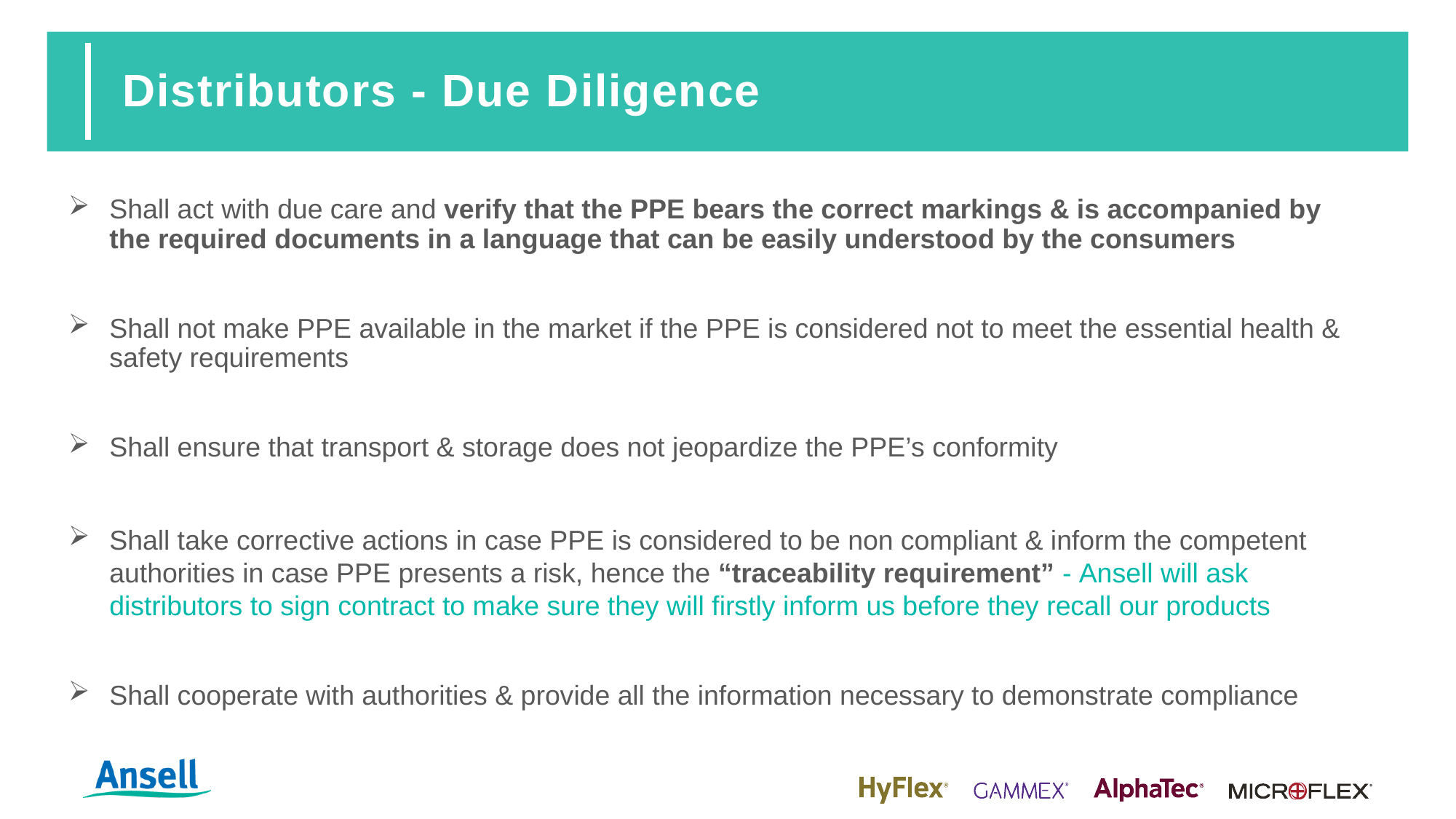

# Distributors - Due Diligence
Shall act with due care and verify that the PPE bears the correct markings & is accompanied by the required documents in a language that can be easily understood by the consumers

Shall not make PPE available in the market if the PPE is considered not to meet the essential health & safety requirements

Shall ensure that transport & storage does not jeopardize the PPE’s conformity

Shall take corrective actions in case PPE is considered to be non compliant & inform the competent authorities in case PPE presents a risk, hence the “traceability requirement” - Ansell will ask distributors to sign contract to make sure they will firstly inform us before they recall our products

Shall cooperate with authorities & provide all the information necessary to demonstrate compliance